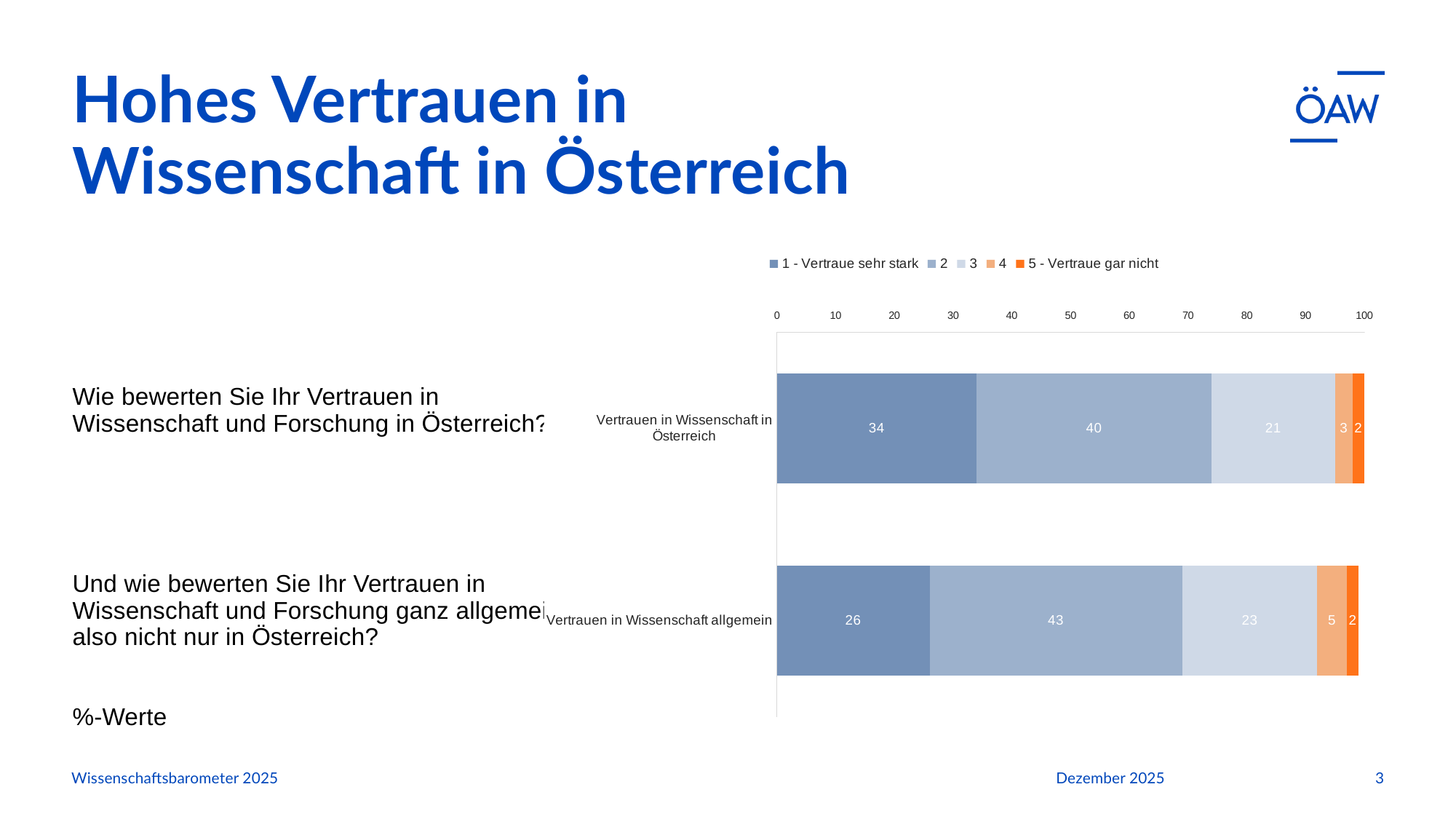

# Hohes Vertrauen in Wissenschaft in Österreich

### Chart

| Category | 1 - Vertraue sehr stark | 2 | 3 | 4 | 5 - Vertraue gar nicht |
|---|---|---|---|---|---|
| Vertrauen in Wissenschaft in Österreich | 34.0 | 40.0 | 21.0 | 3.0 | 2.0 |
| Vertrauen in Wissenschaft allgemein | 26.0 | 43.0 | 23.0 | 5.0 | 2.0 |
Wie bewerten Sie Ihr Vertrauen in
Wissenschaft und Forschung in Österreich?

Und wie bewerten Sie Ihr Vertrauen in Wissenschaft und Forschung ganz allgemein,
also nicht nur in Österreich?

%-Werte

Wissenschaftsbarometer 2025
Dezember 2025
3